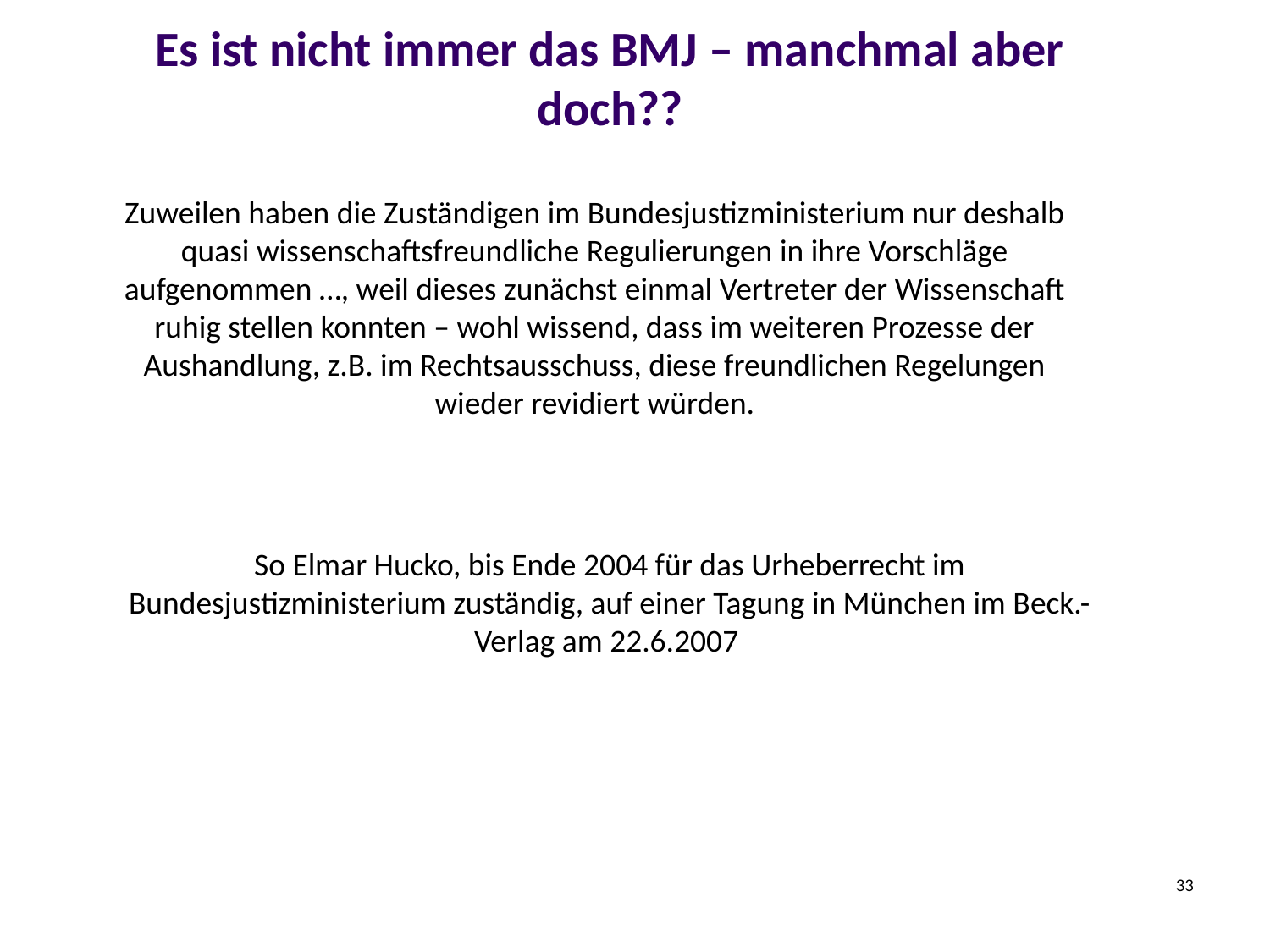

# Es ist nicht immer das BMJ – manchmal aber doch??
Zuweilen haben die Zuständigen im Bundesjustizministerium nur deshalb quasi wissenschaftsfreundliche Regulierungen in ihre Vorschläge aufgenommen …, weil dieses zunächst einmal Vertreter der Wissenschaft ruhig stellen konnten – wohl wissend, dass im weiteren Prozesse der Aushandlung, z.B. im Rechtsausschuss, diese freundlichen Regelungen wieder revidiert würden.
So Elmar Hucko, bis Ende 2004 für das Urheberrecht im Bundesjustizministerium zuständig, auf einer Tagung in München im Beck.-Verlag am 22.6.2007
33